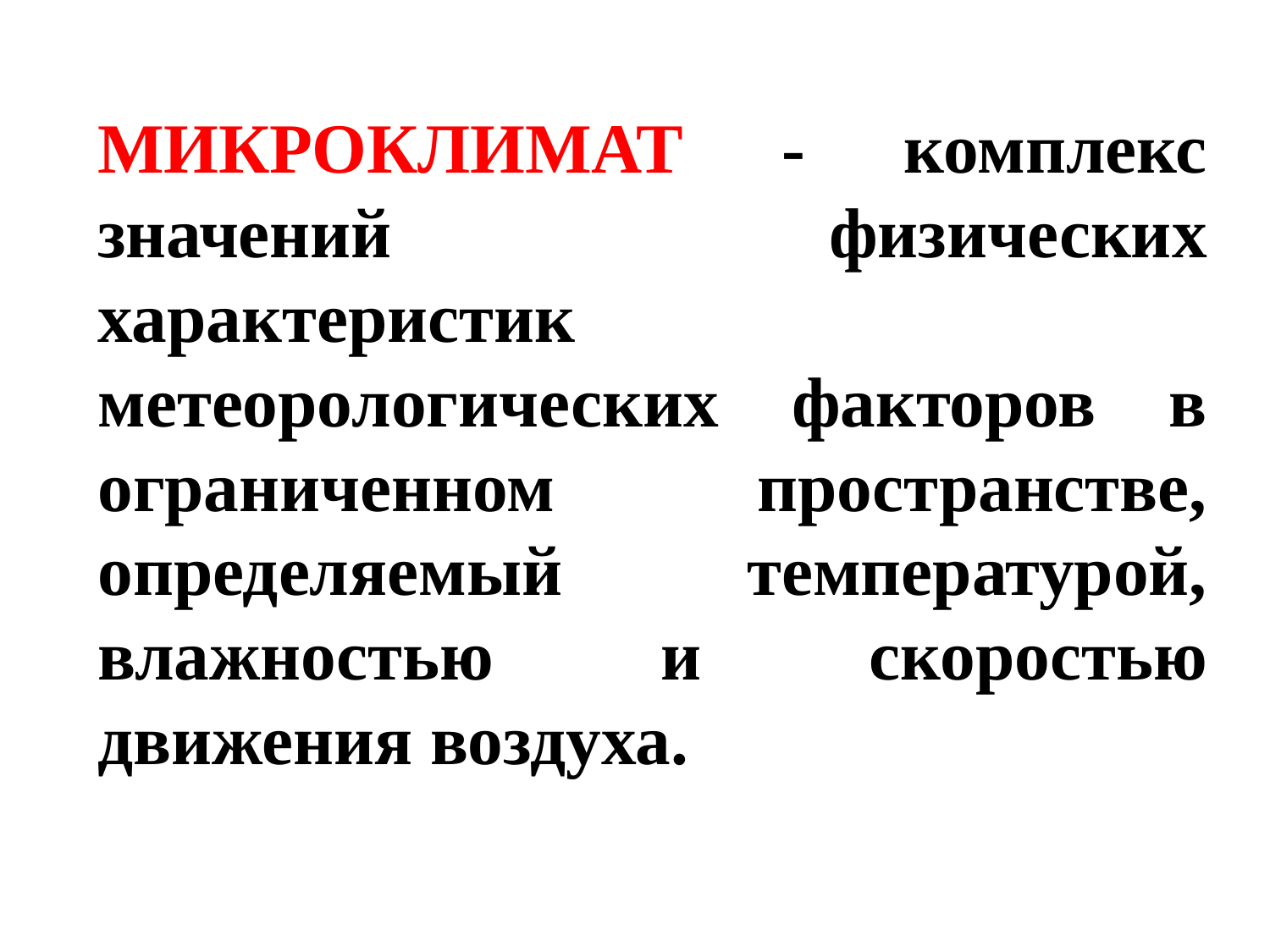

МИКРОКЛИМАТ - комплекс значений физических характеристик метеорологических факторов в ограниченном пространстве, определяемый температурой, влажностью и скоростью движения воздуха.